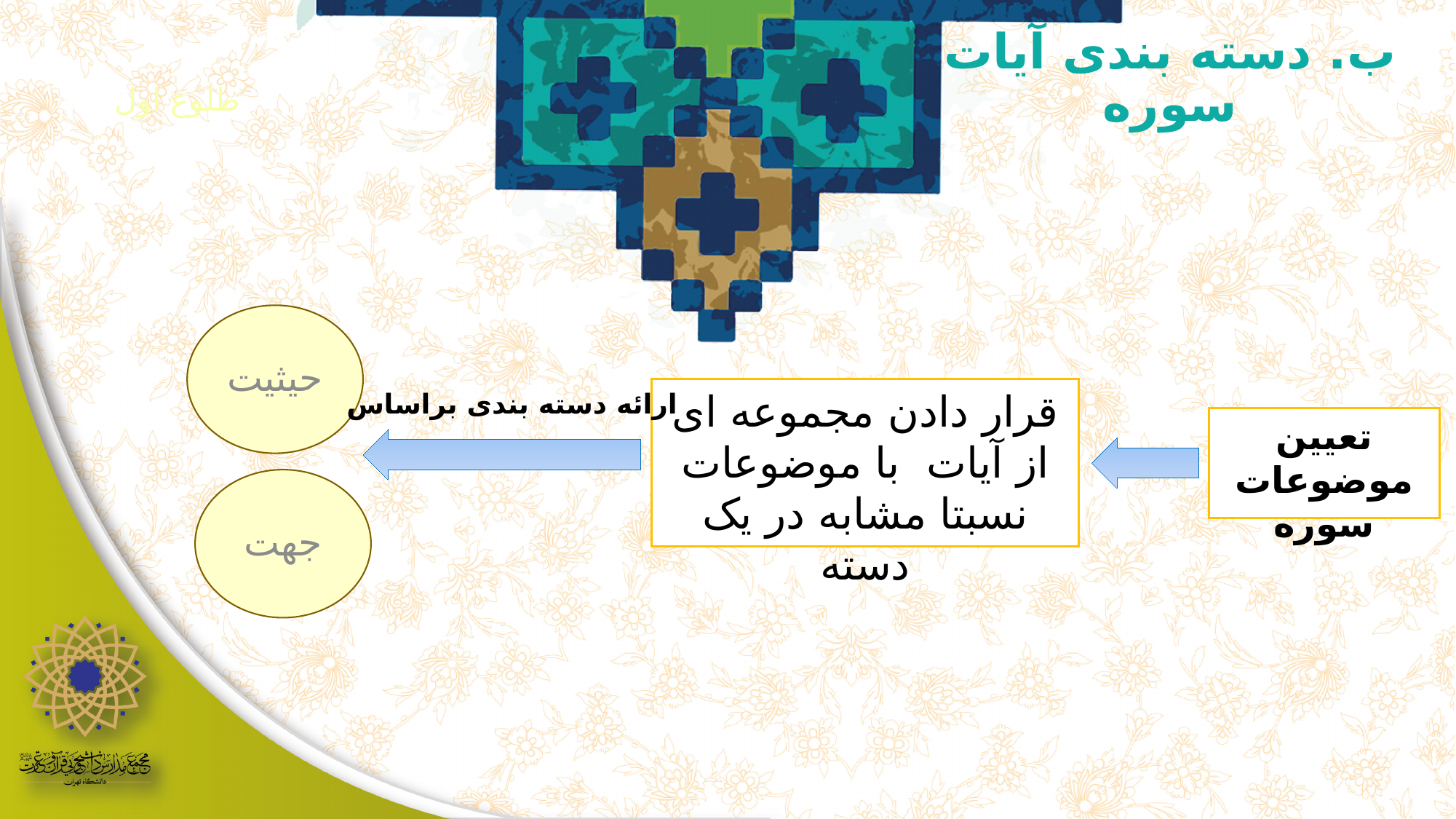

ب. دسته بندی آیات سوره
طلوع اول

حیثیت
قرار دادن مجموعه ای از آیات  با موضوعات نسبتا مشابه در یک دسته

ارائه دسته بندی براساس
تعیین موضوعات سوره

جهت